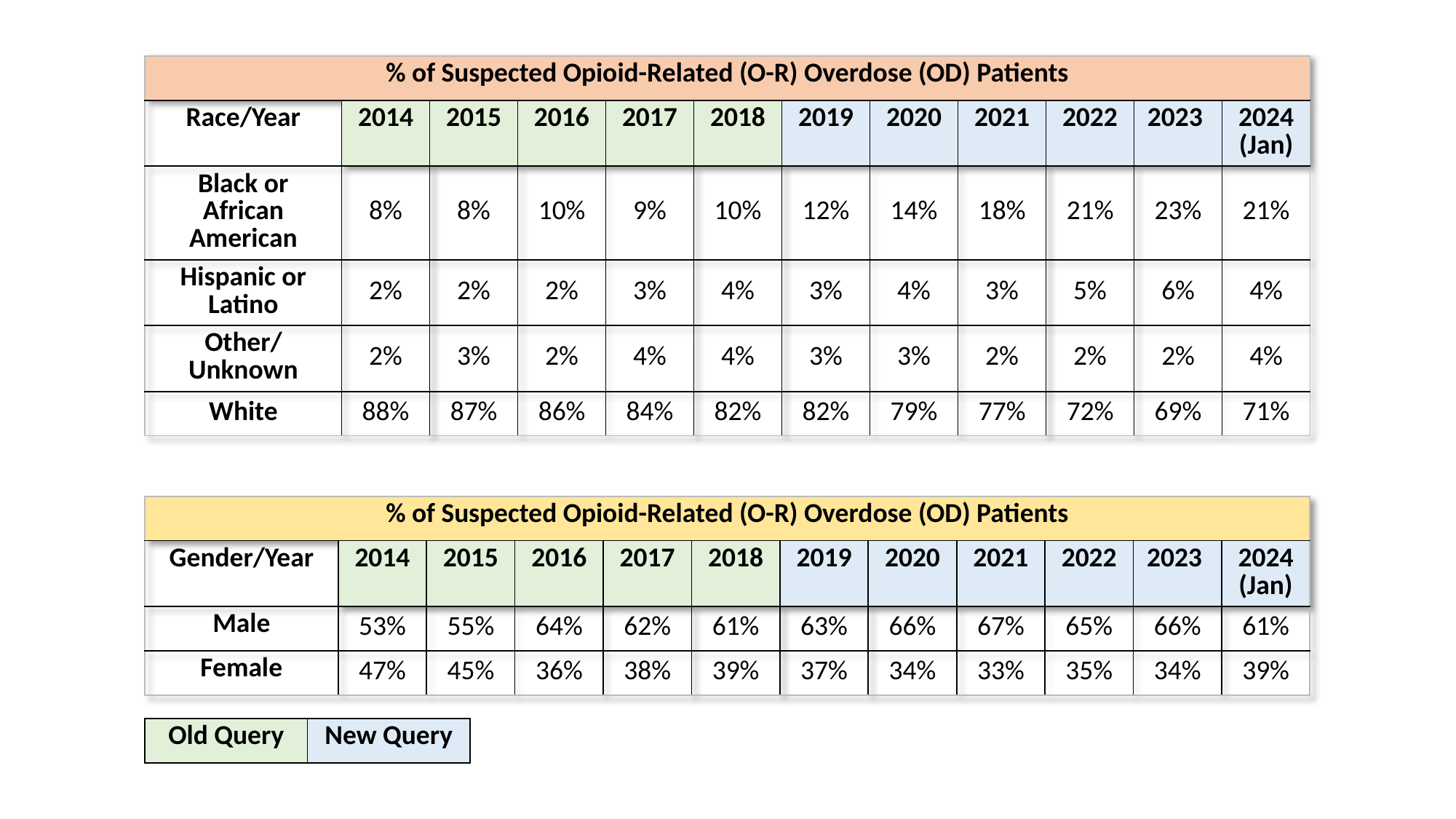

| % of Suspected Opioid-Related (O-R) Overdose (OD) Patients |  |  |  |  |  |  |  |  |  |  |  |
| --- | --- | --- | --- | --- | --- | --- | --- | --- | --- | --- | --- |
| Race/Year | 2014 | 2015 | 2016 | 2017 | 2018 | 2019 | 2020 | 2021 | 2022 | 2023 | 2024 (Jan) |
| Black or African American | 8% | 8% | 10% | 9% | 10% | 12% | 14% | 18% | 21% | 23% | 21% |
| Hispanic or Latino | 2% | 2% | 2% | 3% | 4% | 3% | 4% | 3% | 5% | 6% | 4% |
| Other/ Unknown | 2% | 3% | 2% | 4% | 4% | 3% | 3% | 2% | 2% | 2% | 4% |
| White | 88% | 87% | 86% | 84% | 82% | 82% | 79% | 77% | 72% | 69% | 71% |
| % of Suspected Opioid-Related (O-R) Overdose (OD) Patients |  |  |  |  |  |  |  |  |  |  |  |
| --- | --- | --- | --- | --- | --- | --- | --- | --- | --- | --- | --- |
| Gender/Year | 2014 | 2015 | 2016 | 2017 | 2018 | 2019 | 2020 | 2021 | 2022 | 2023 | 2024 (Jan) |
| Male | 53% | 55% | 64% | 62% | 61% | 63% | 66% | 67% | 65% | 66% | 61% |
| Female | 47% | 45% | 36% | 38% | 39% | 37% | 34% | 33% | 35% | 34% | 39% |
| Old Query | New Query |
| --- | --- |